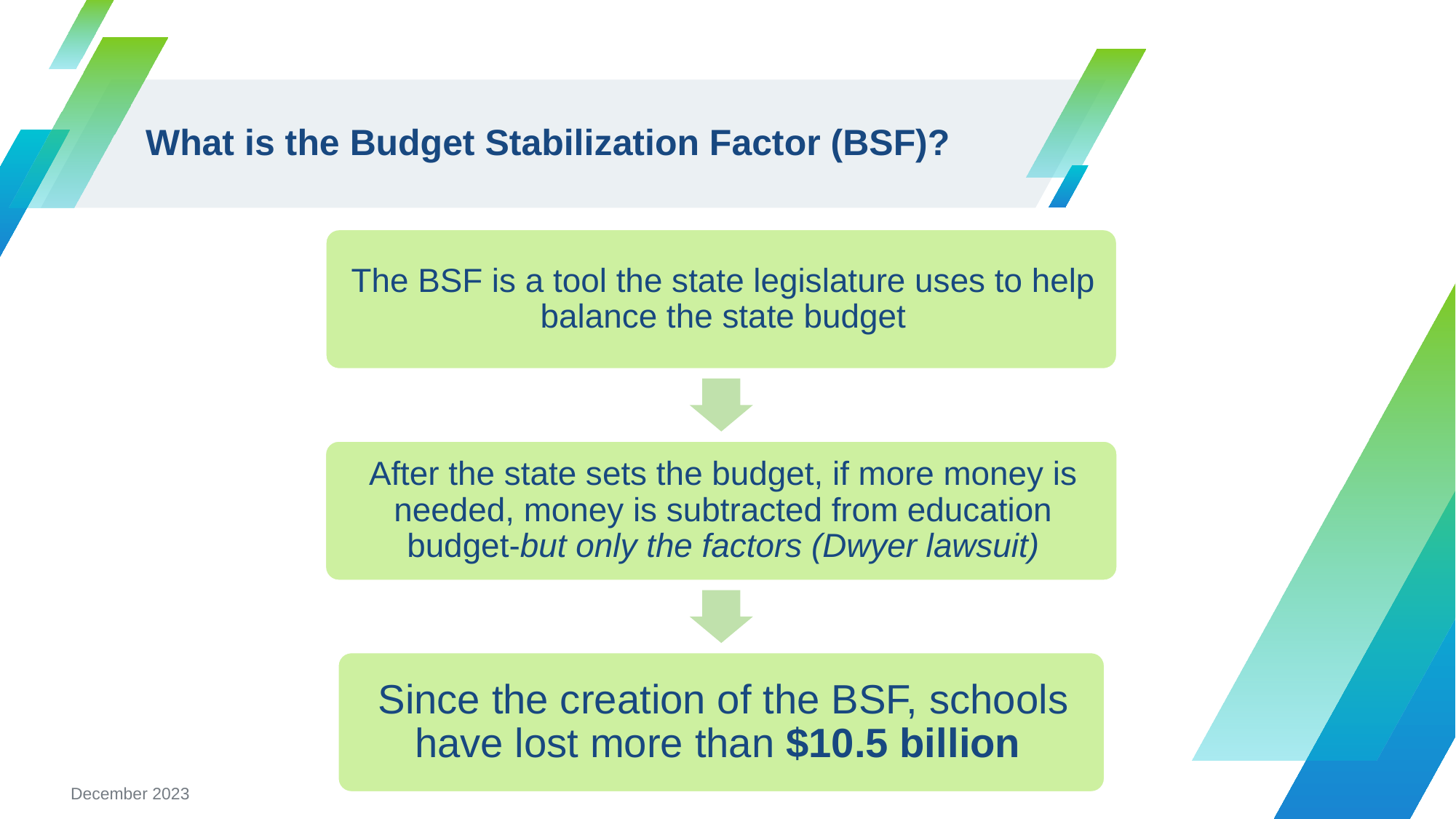

35
# What is the Budget Stabilization Factor (BSF)?
The BSF is a tool the state legislature uses to help balance the state budget

After the state sets the budget, if more money is needed, money is subtracted from education budget-but only the factors (Dwyer lawsuit)

Since the creation of the BSF, schools have lost more than $10.5 billion
December 2023